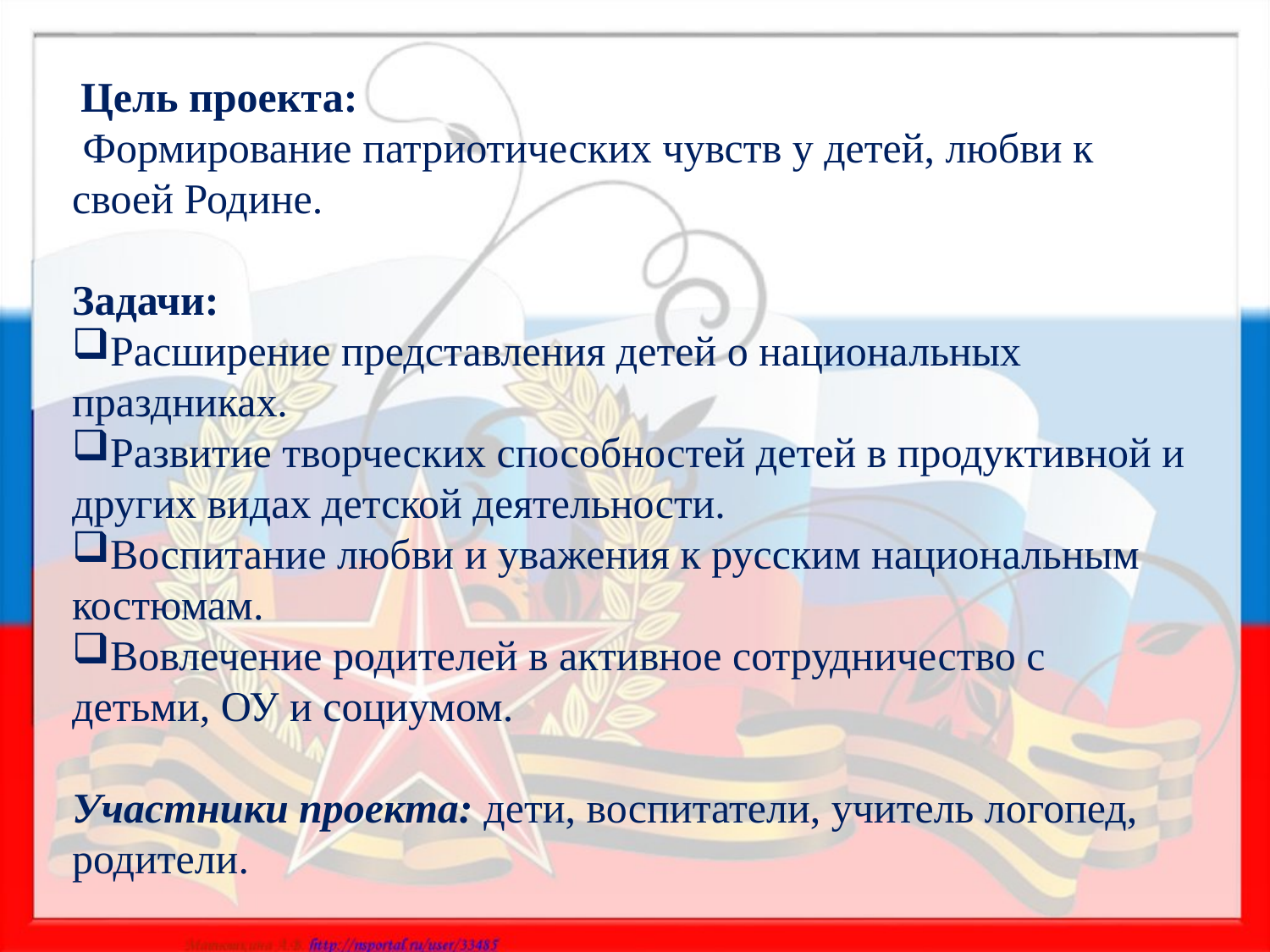

Цель проекта:
 Формирование патриотических чувств у детей, любви к своей Родине.

Задачи:
Расширение представления детей о национальных праздниках.
Развитие творческих способностей детей в продуктивной и других видах детской деятельности.
Воспитание любви и уважения к русским национальным костюмам.
Вовлечение родителей в активное сотрудничество с детьми, ОУ и социумом.

Участники проекта: дети, воспитатели, учитель логопед, родители.